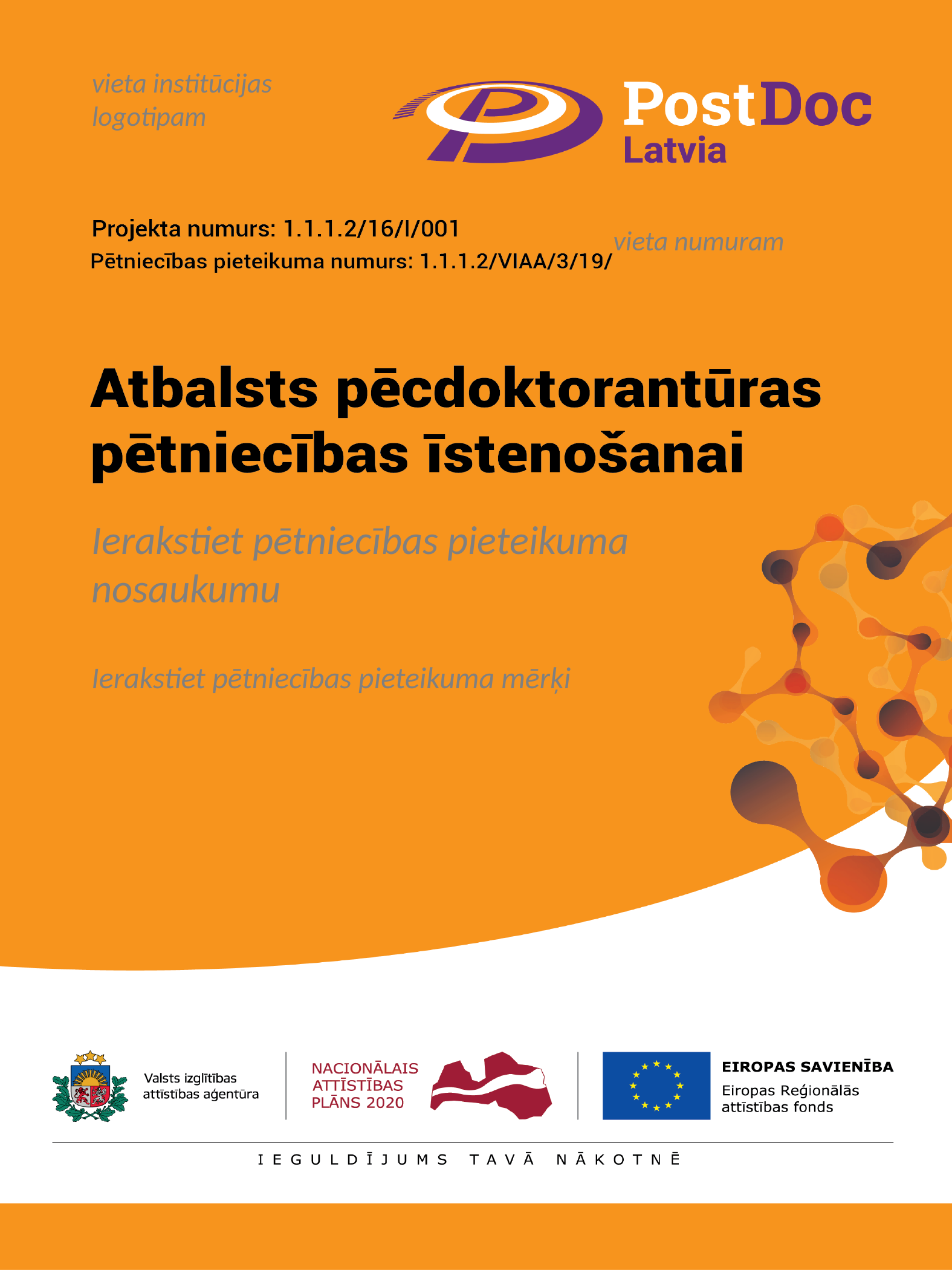

vieta institūcijas logotipam

vieta numuram

Ierakstiet pētniecības pieteikuma nosaukumu

Ierakstiet pētniecības pieteikuma mērķi